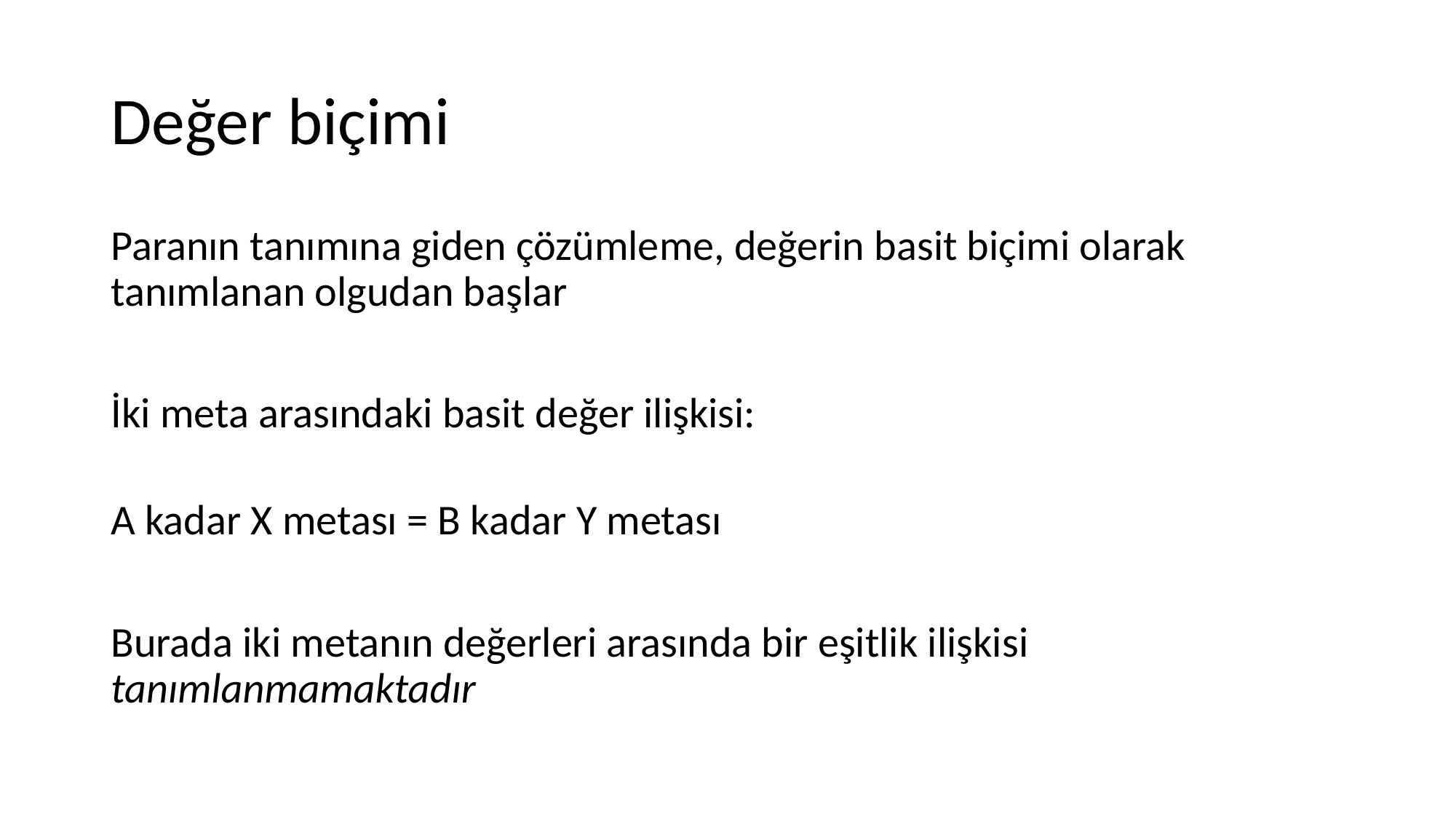

# Değer biçimi
Paranın tanımına giden çözümleme, değerin basit biçimi olarak tanımlanan olgudan başlar

İki meta arasındaki basit değer ilişkisi:
A kadar X metası = B kadar Y metası

Burada iki metanın değerleri arasında bir eşitlik ilişkisi tanımlanmamaktadır